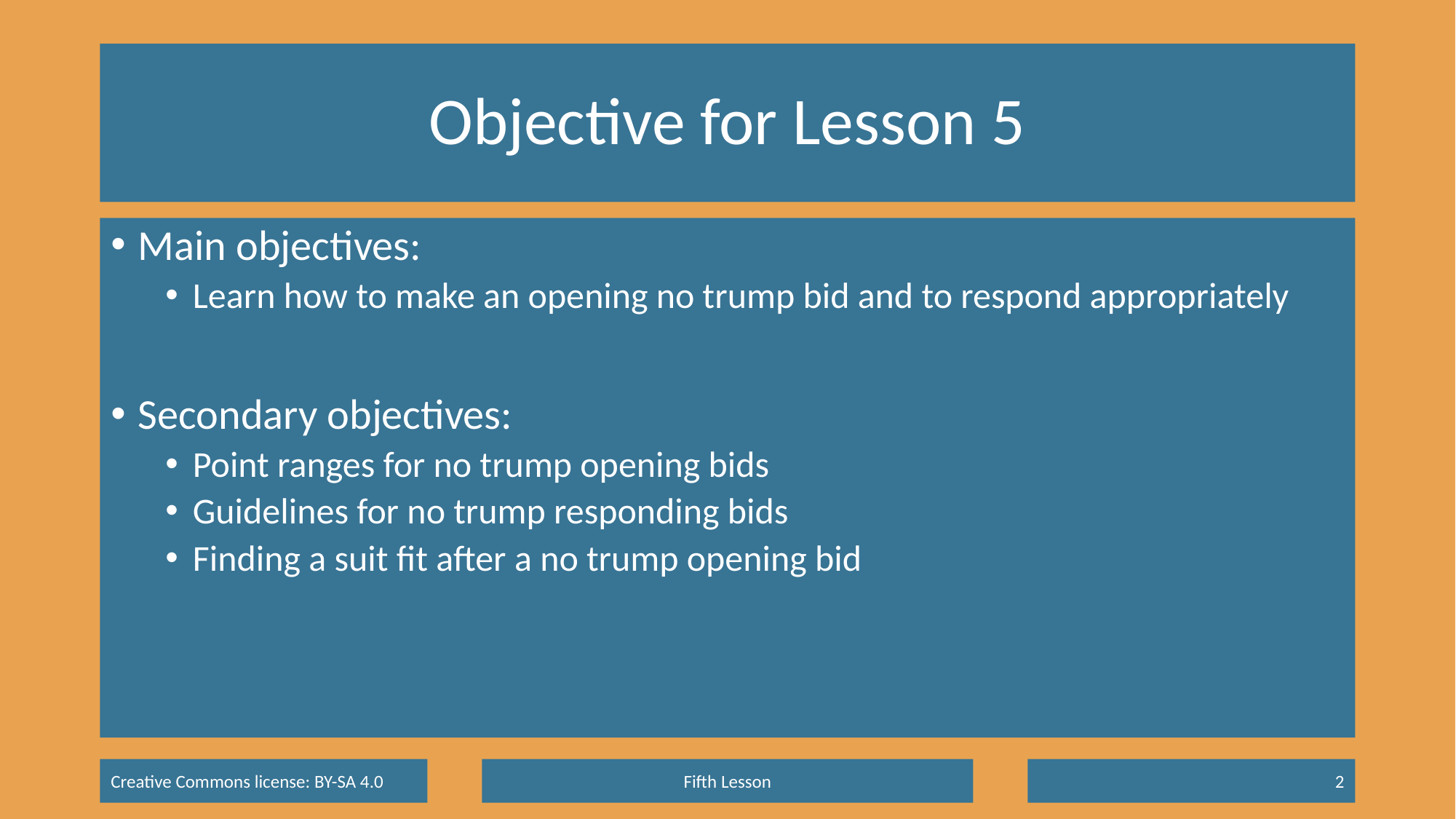

# Objective for Lesson 5
Main objectives:
Learn how to make an opening no trump bid and to respond appropriately

Secondary objectives:
Point ranges for no trump opening bids
Guidelines for no trump responding bids
Finding a suit fit after a no trump opening bid

Fifth Lesson
2